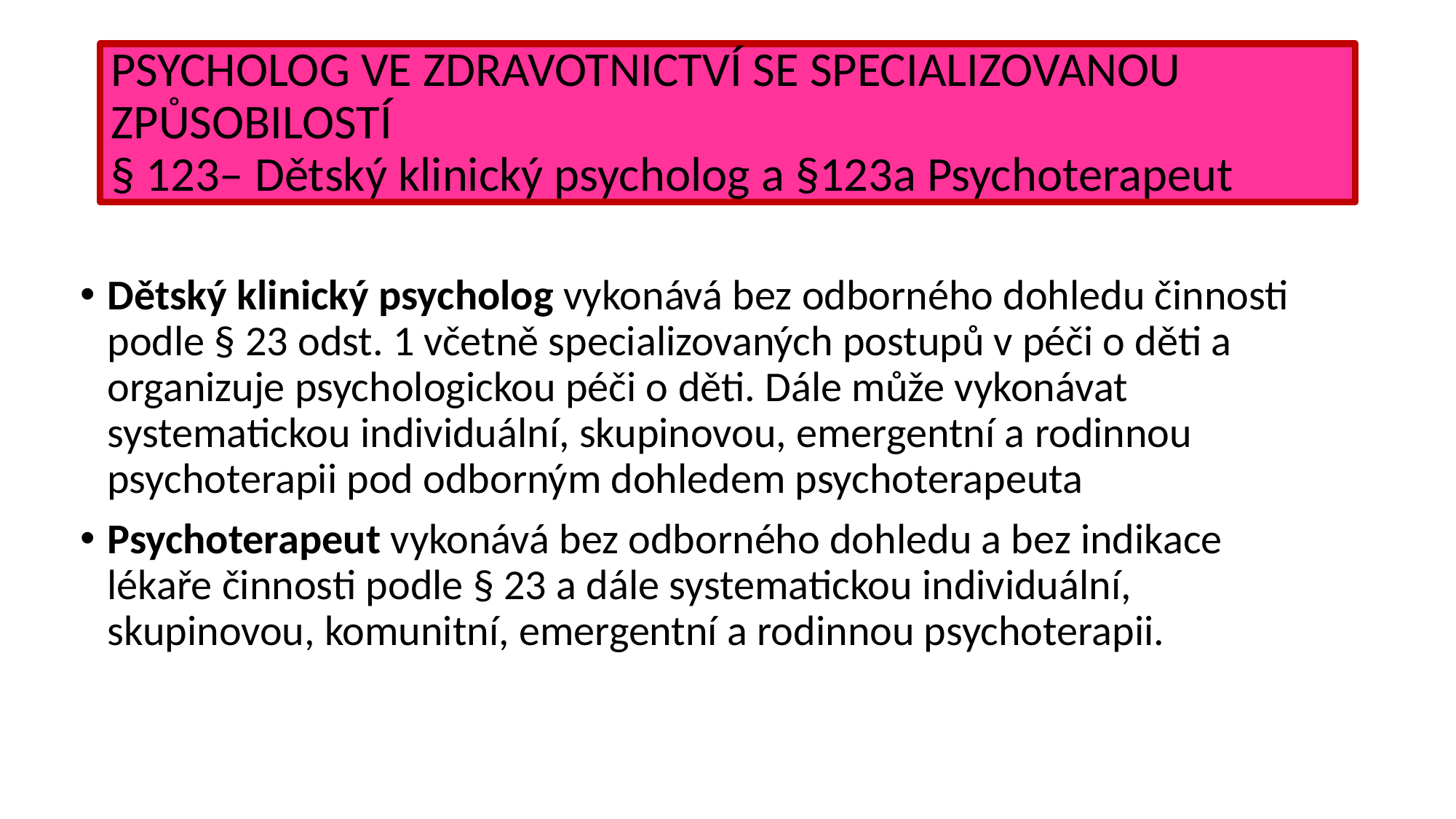

# PSYCHOLOG VE ZDRAVOTNICTVÍ SE SPECIALIZOVANOU ZPŮSOBILOSTÍ § 123– Dětský klinický psycholog a §123a Psychoterapeut

Dětský klinický psycholog vykonává bez odborného dohledu činnosti podle § 23 odst. 1 včetně specializovaných postupů v péči o děti a organizuje psychologickou péči o děti. Dále může vykonávat systematickou individuální, skupinovou, emergentní a rodinnou psychoterapii pod odborným dohledem psychoterapeuta
Psychoterapeut vykonává bez odborného dohledu a bez indikace lékaře činnosti podle § 23 a dále systematickou individuální, skupinovou, komunitní, emergentní a rodinnou psychoterapii.